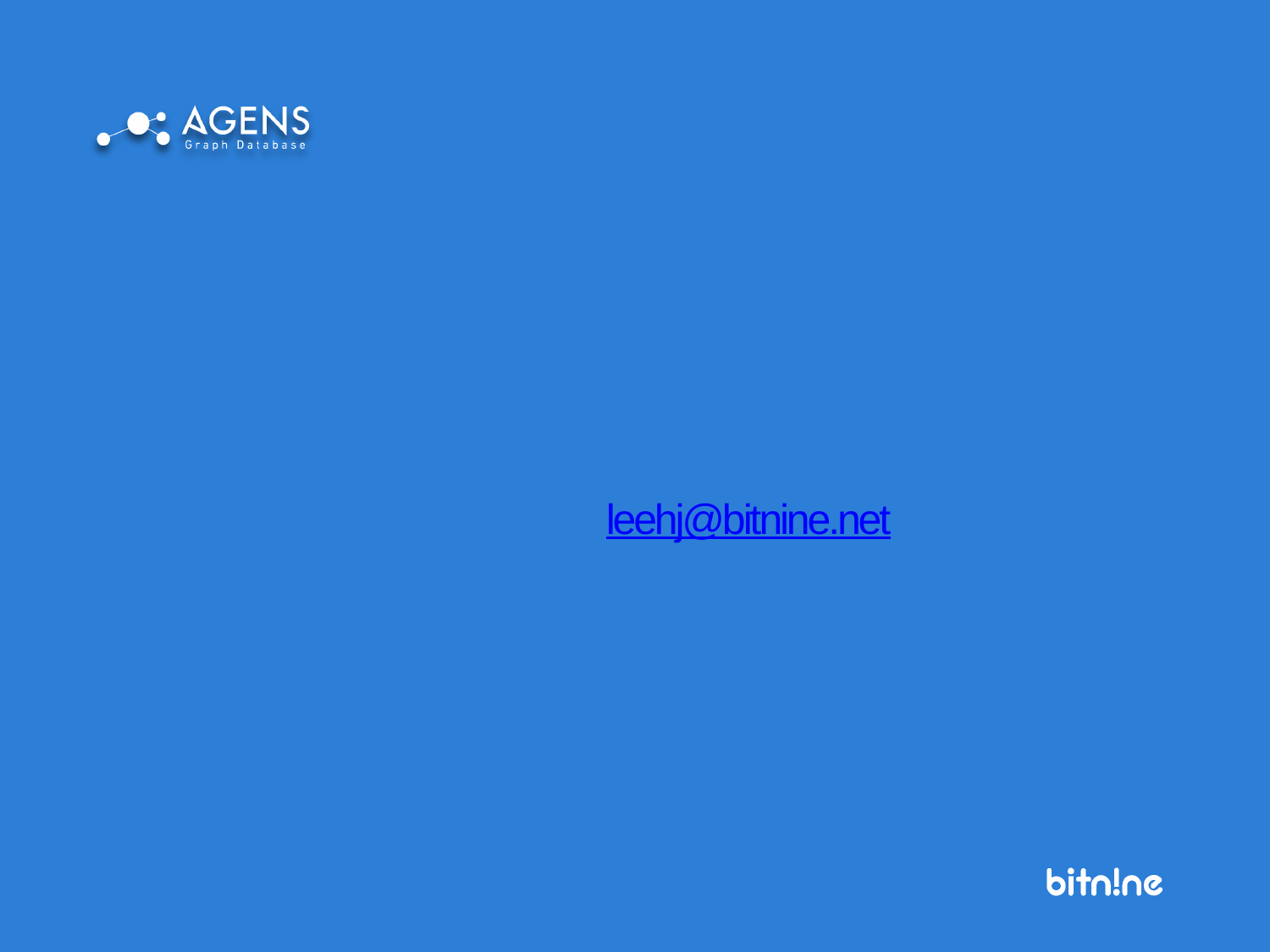

# PostgreSQL in Korea
Hyungjoo Lee (leehj@bitnine.net)
Korea Postgres User Group
Feb 4. 2016, PgConf, Moscow